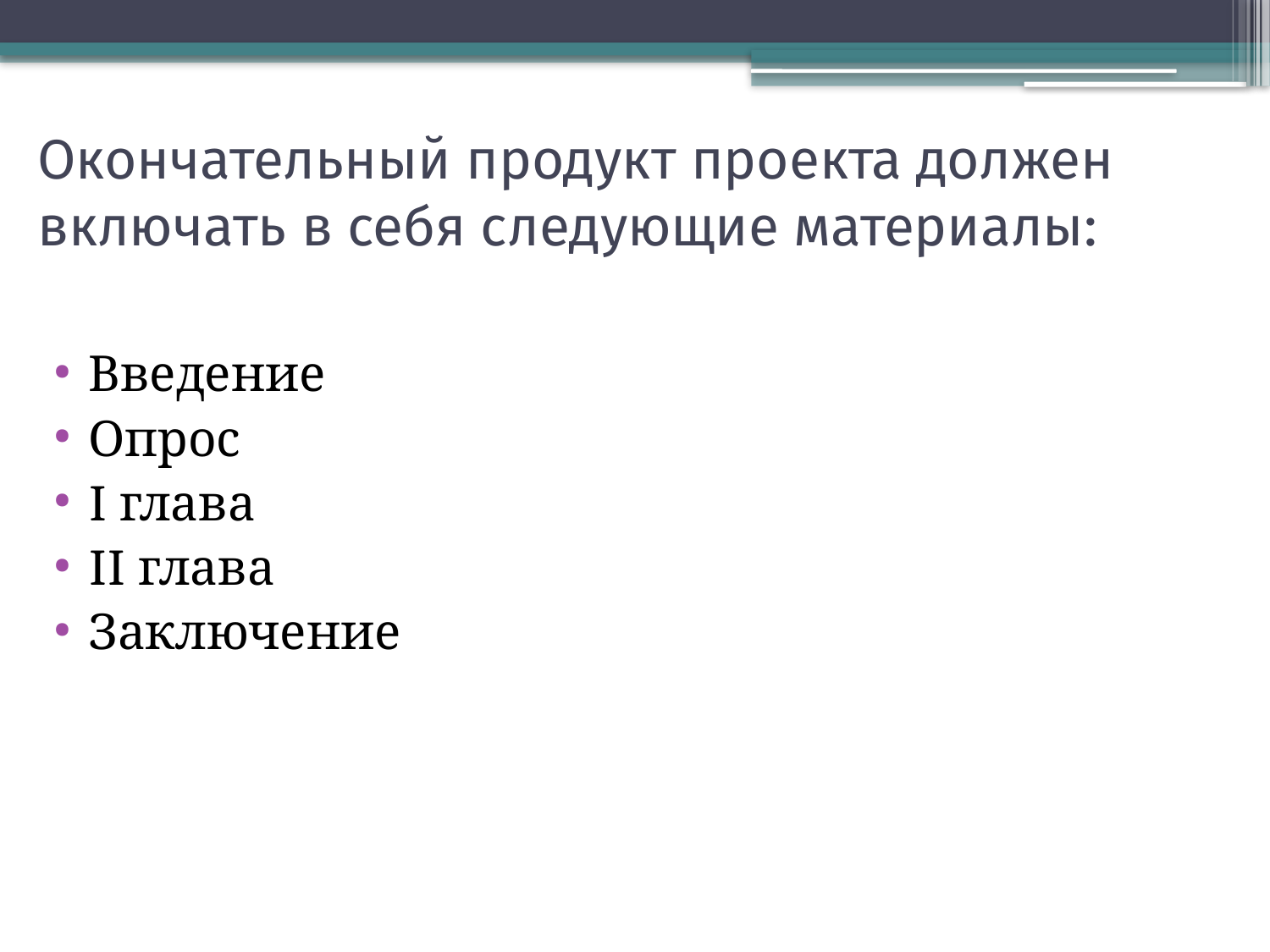

# Окончательный продукт проекта должен включать в себя следующие материалы:
Введение
Опрос
I глава
II глава
Заключение